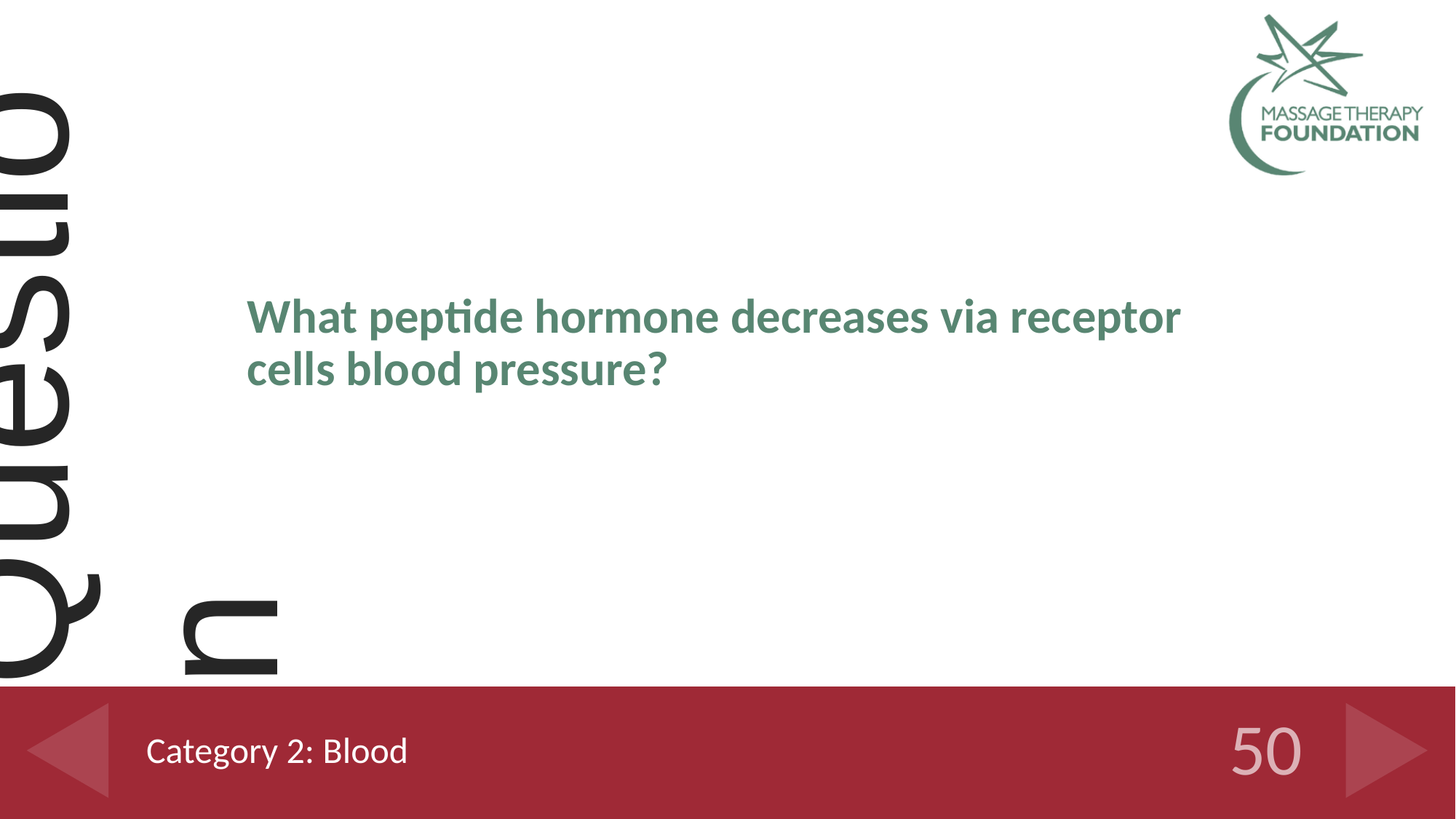

What peptide hormone decreases via receptor cells blood pressure?
# Category 2: Blood
50